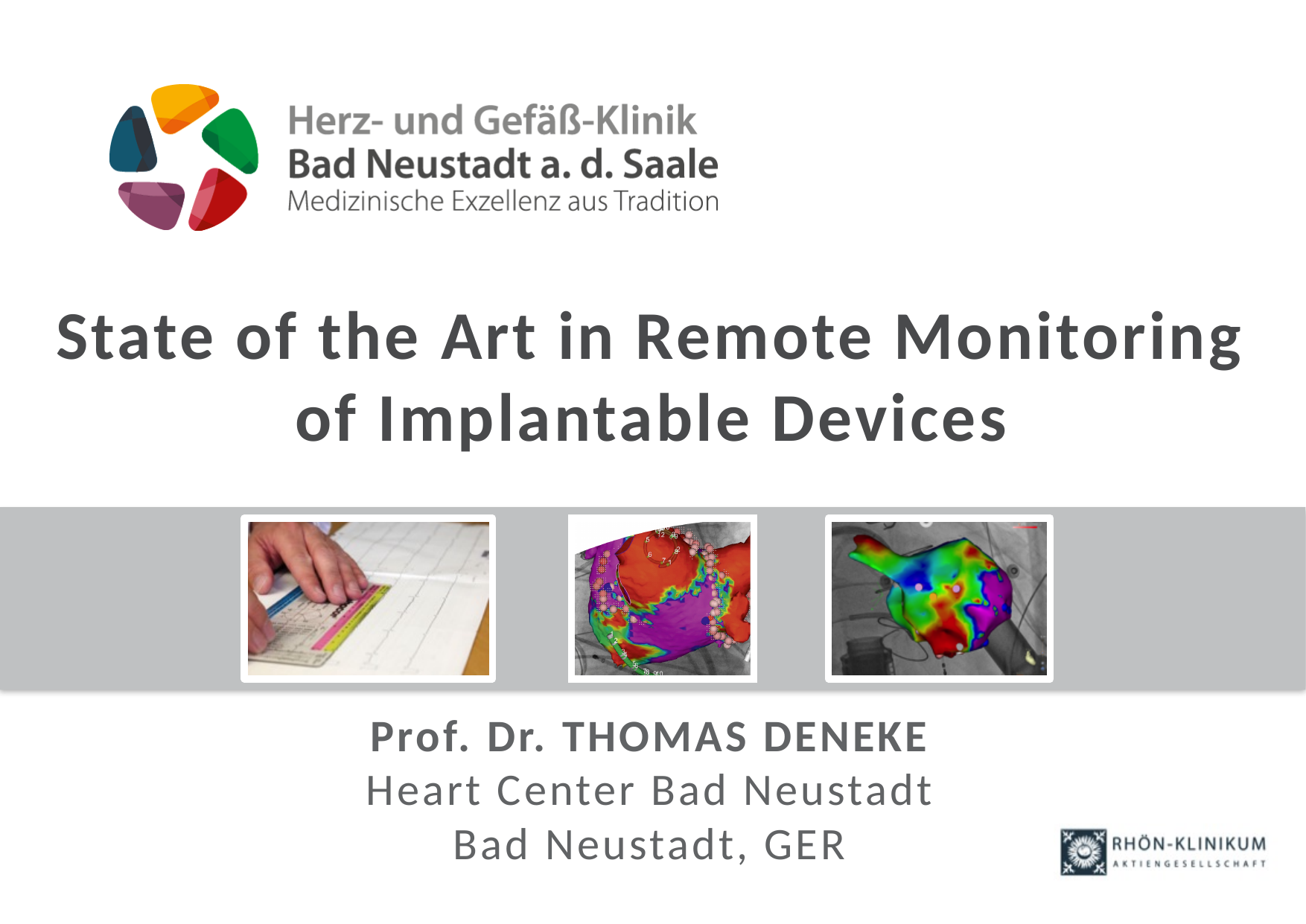

# State of the Art in Remote Monitoring of Implantable Devices
Prof. Dr. THOMAS DENEKE
Heart Center Bad Neustadt
Bad Neustadt, GER